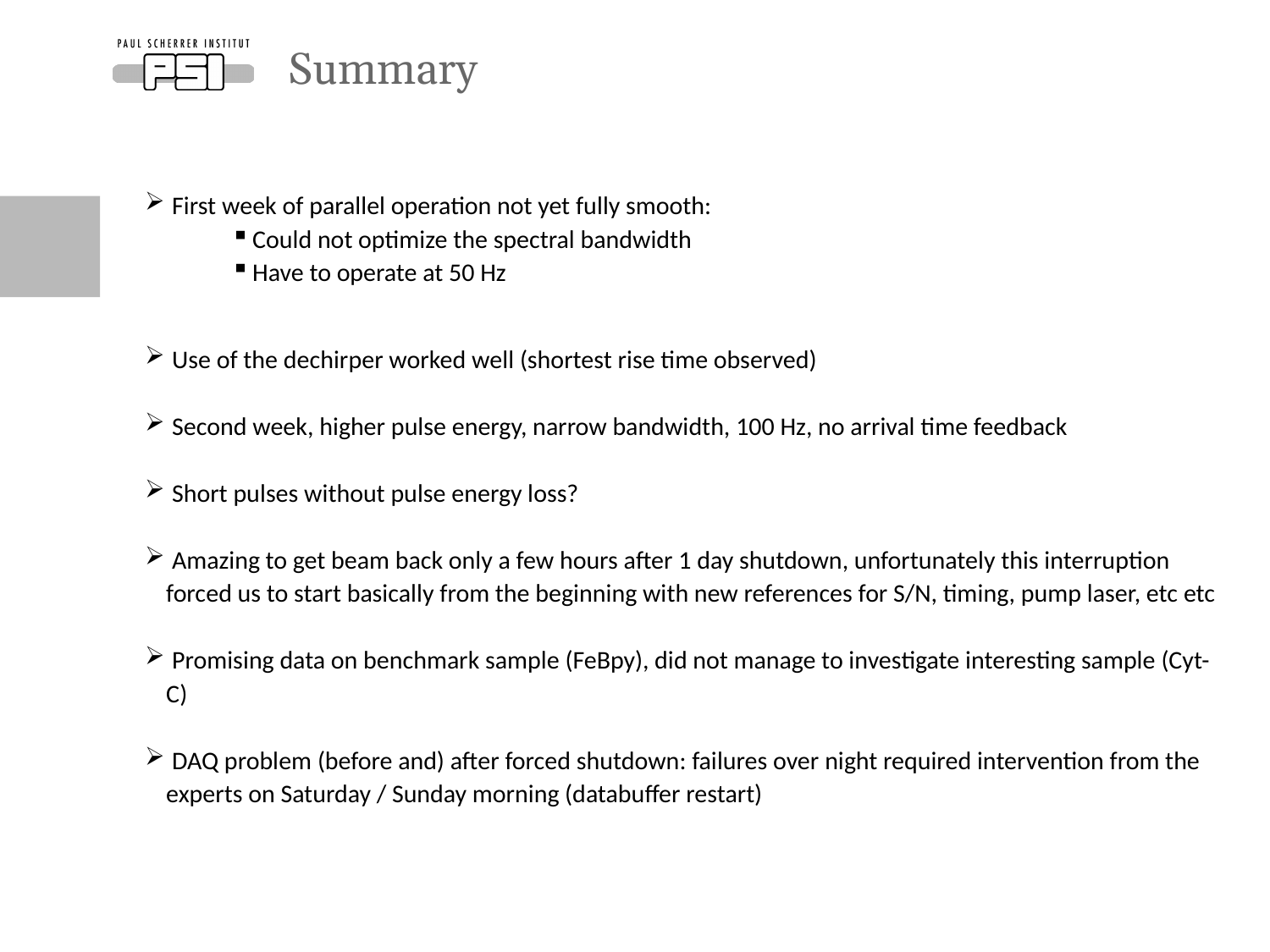

# Summary
 First week of parallel operation not yet fully smooth:
Could not optimize the spectral bandwidth
Have to operate at 50 Hz

 Use of the dechirper worked well (shortest rise time observed)

 Second week, higher pulse energy, narrow bandwidth, 100 Hz, no arrival time feedback

 Short pulses without pulse energy loss?

 Amazing to get beam back only a few hours after 1 day shutdown, unfortunately this interruption forced us to start basically from the beginning with new references for S/N, timing, pump laser, etc etc

 Promising data on benchmark sample (FeBpy), did not manage to investigate interesting sample (Cyt-C)

 DAQ problem (before and) after forced shutdown: failures over night required intervention from the experts on Saturday / Sunday morning (databuffer restart)